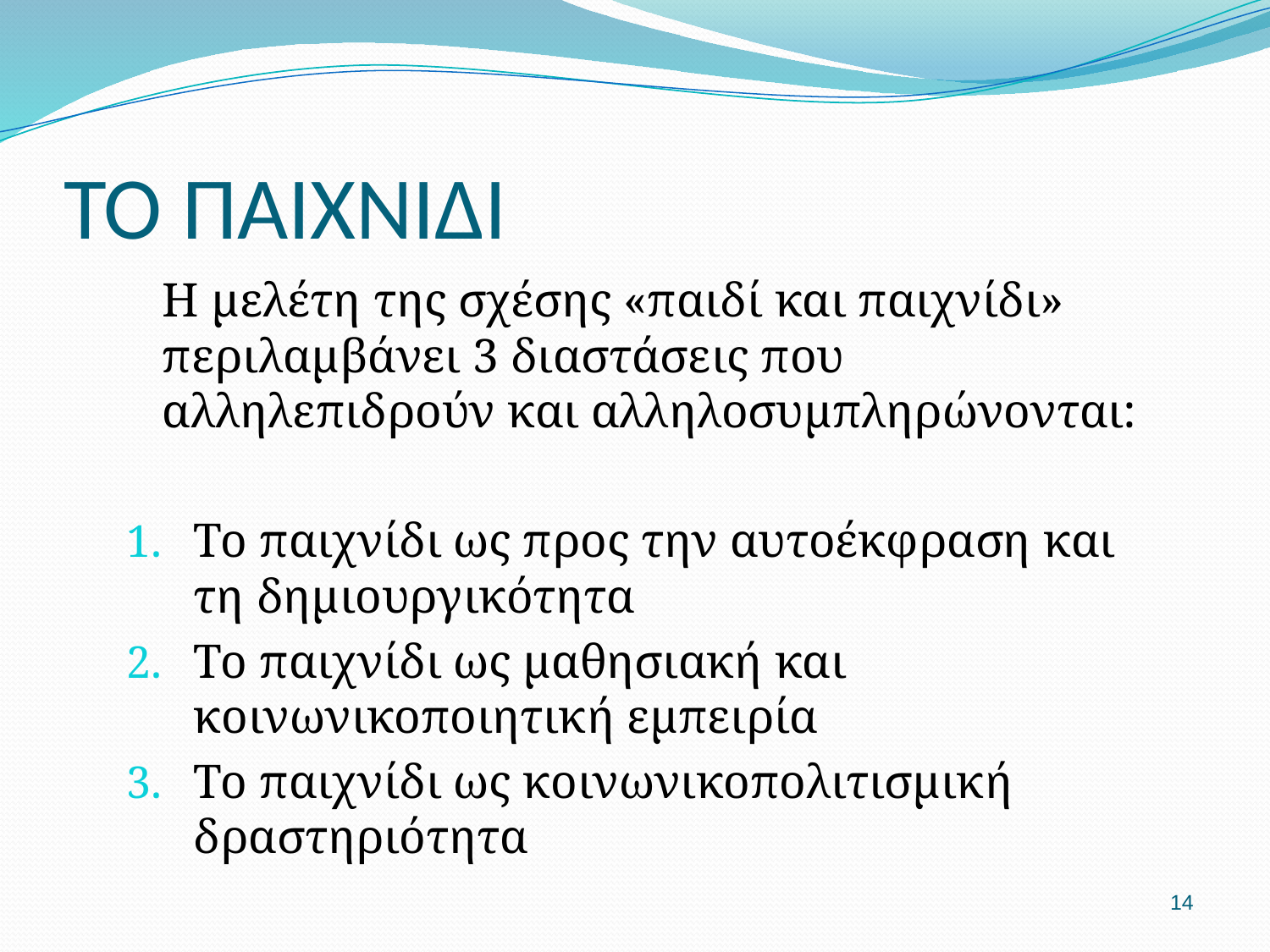

# ΤΟ ΠΑΙΧΝΙΔΙ
	Η μελέτη της σχέσης «παιδί και παιχνίδι» περιλαμβάνει 3 διαστάσεις που αλληλεπιδρούν και αλληλοσυμπληρώνονται:

Το παιχνίδι ως προς την αυτοέκφραση και τη δημιουργικότητα
Το παιχνίδι ως μαθησιακή και κοινωνικοποιητική εμπειρία
Το παιχνίδι ως κοινωνικοπολιτισμική δραστηριότητα

14